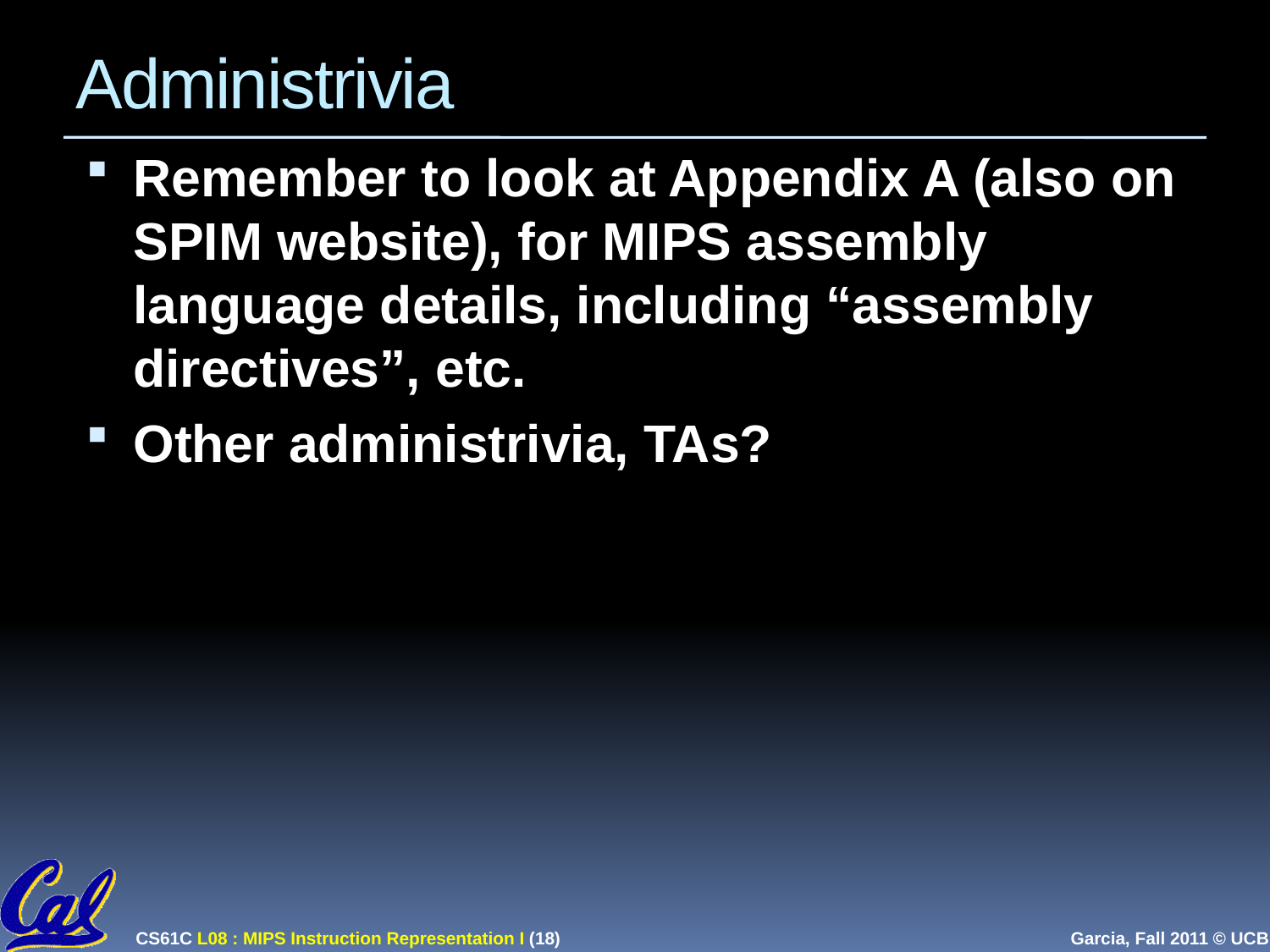

# Administrivia
Remember to look at Appendix A (also on SPIM website), for MIPS assembly language details, including “assembly directives”, etc.
Other administrivia, TAs?